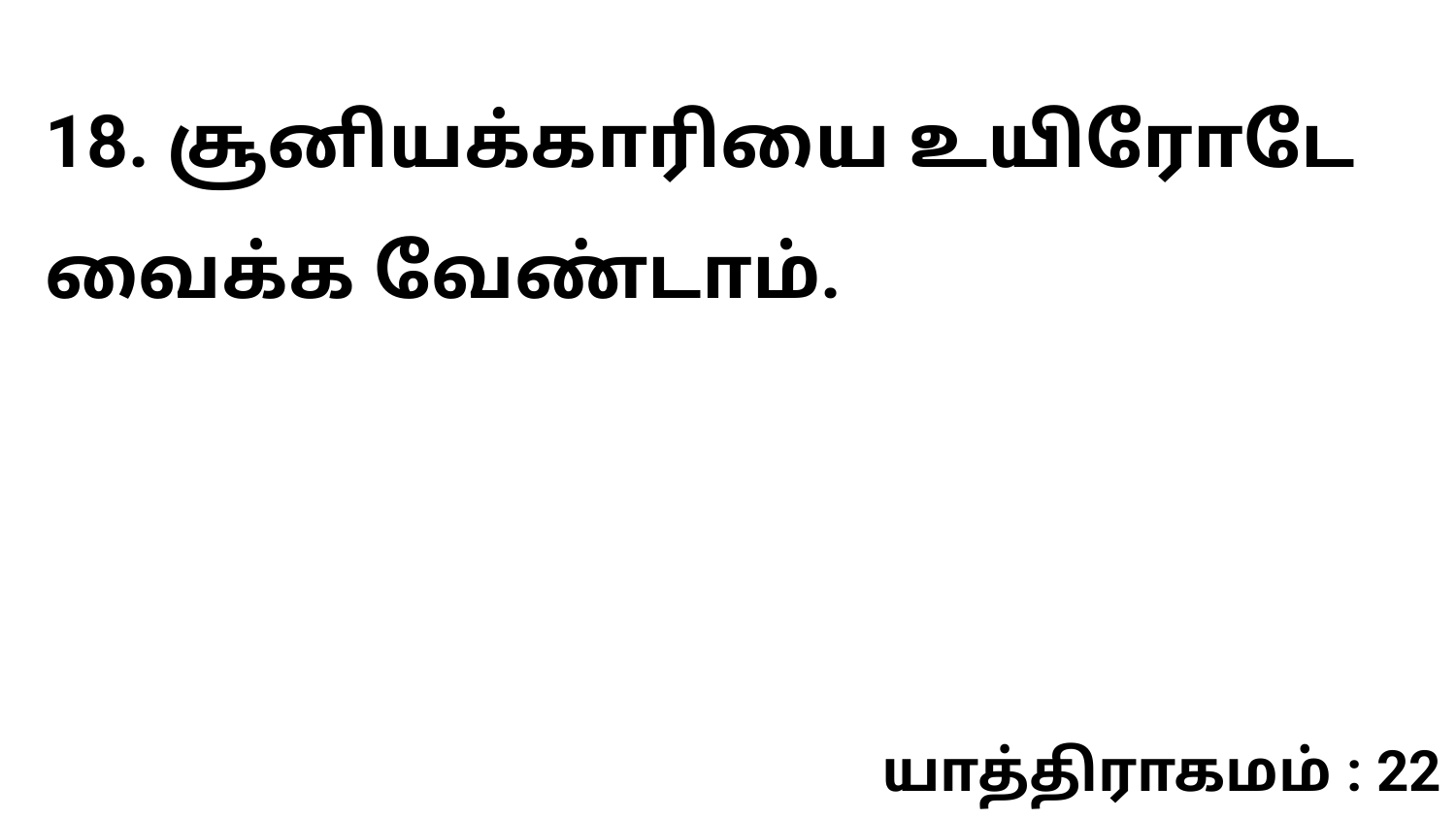

18. சூனியக்காரியை உயிரோடே வைக்க வேண்டாம்.
யாத்திராகமம் : 22